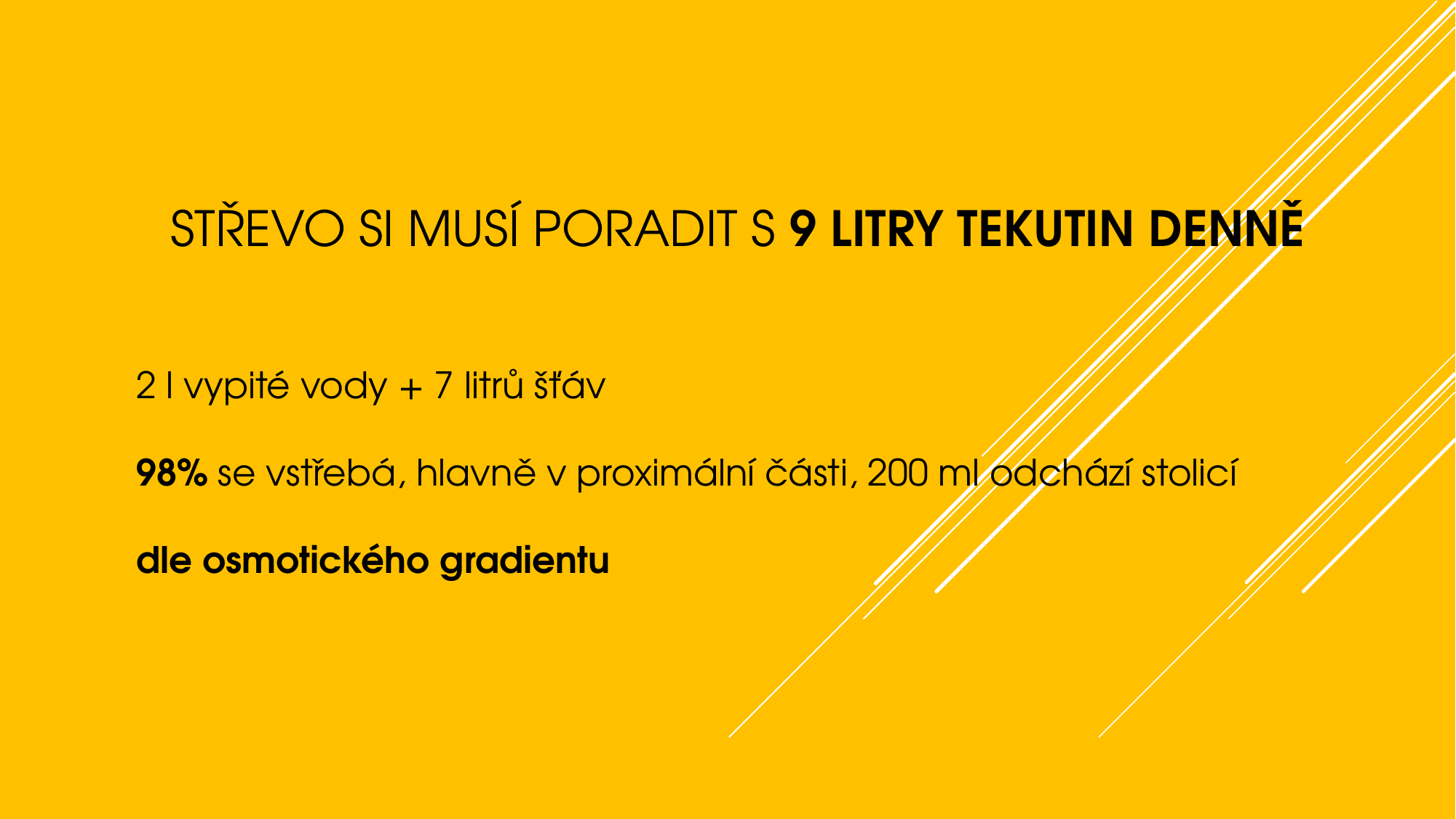

# střevo si musí poradit s 9 litry tekutin denně
2 l vypité vody + 7 litrů šťáv

98% se vstřebá, hlavně v proximální části, 200 ml odchází stolicí

dle osmotického gradientu